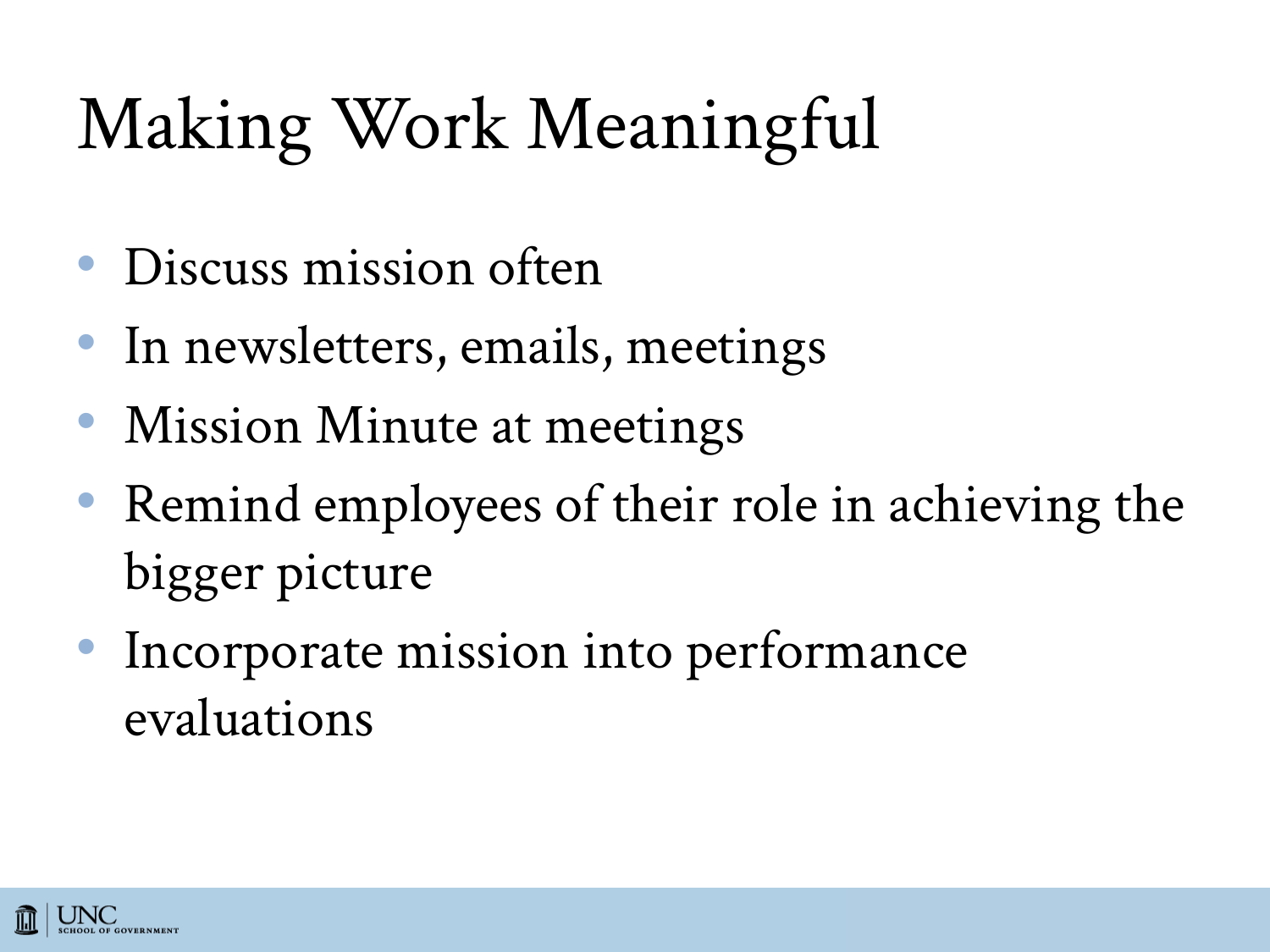

# Making Work Meaningful
Discuss mission often
In newsletters, emails, meetings
Mission Minute at meetings
Remind employees of their role in achieving the bigger picture
Incorporate mission into performance evaluations